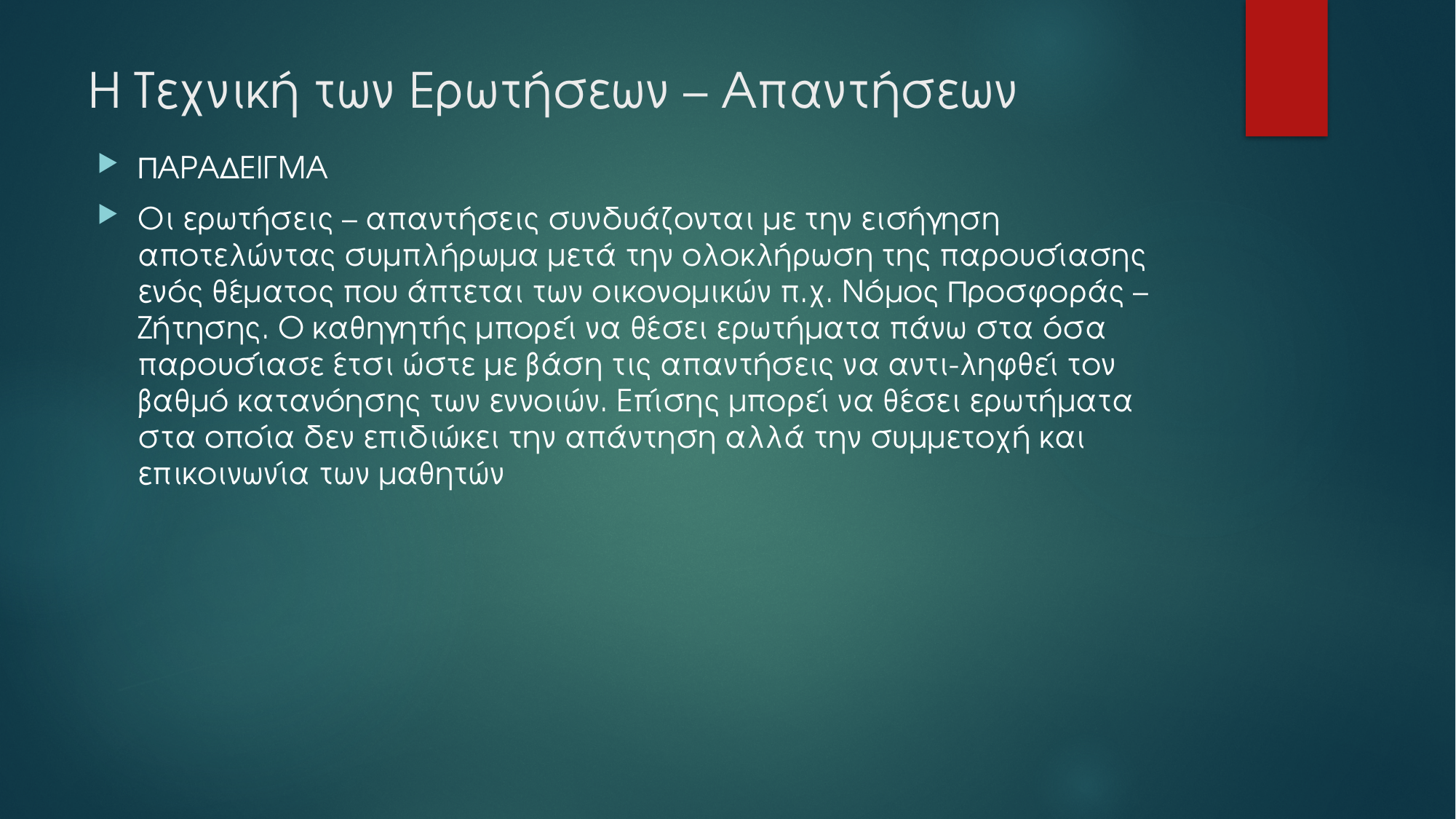

# Η Τεχνική των Ερωτήσεων – Απαντήσεων
ΠΑΡΑΔΕΙΓΜΑ
Οι ερωτήσεις – απαντήσεις συνδυάζονται με την εισήγηση αποτελώντας συμπλήρωμα μετά την ολοκλήρωση της παρουσίασης ενός θέματος που άπτεται των οικονομικών π.χ. Νόμος Προσφοράς – Ζήτησης. Ο καθηγητής μπορεί να θέσει ερωτήματα πάνω στα όσα παρουσίασε έτσι ώστε με βάση τις απαντήσεις να αντι-ληφθεί τον βαθμό κατανόησης των εννοιών. Επίσης μπορεί να θέσει ερωτήματα στα οποία δεν επιδιώκει την απάντηση αλλά την συμμετοχή και επικοινωνία των μαθητών